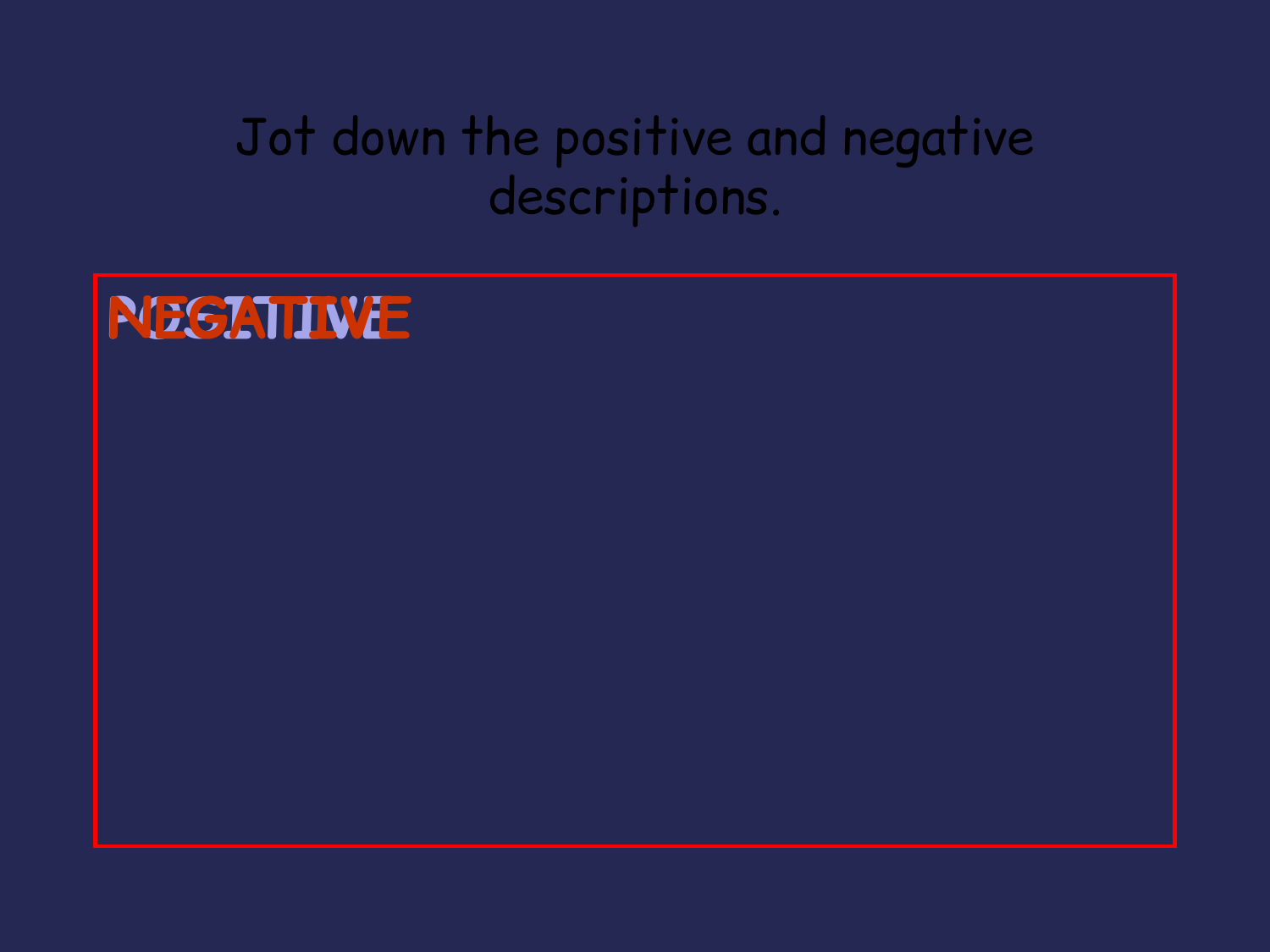

# Jot down the positive and negative descriptions.
POSITIVE
NEGATIVE